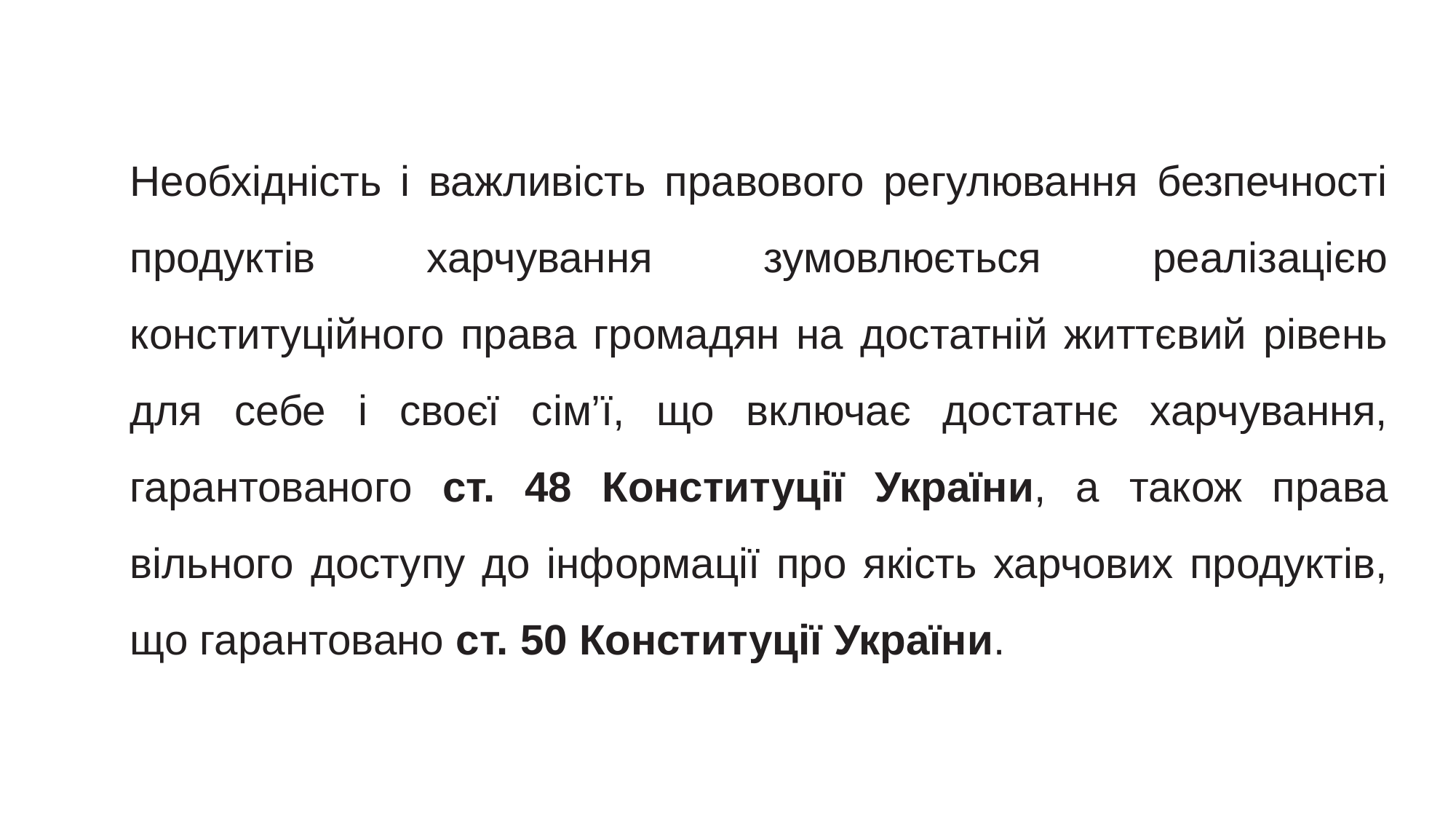

Необхідність і важливість правового регулювання безпечності продуктів харчування зумовлюється реалізацією конституційного права громадян на достатній життєвий рівень для себе і своєї сім’ї, що включає достатнє харчування, гарантованого ст. 48 Конституції України, а також права вільного доступу до інформації про якість харчових продуктів, що гарантовано ст. 50 Конституції України.